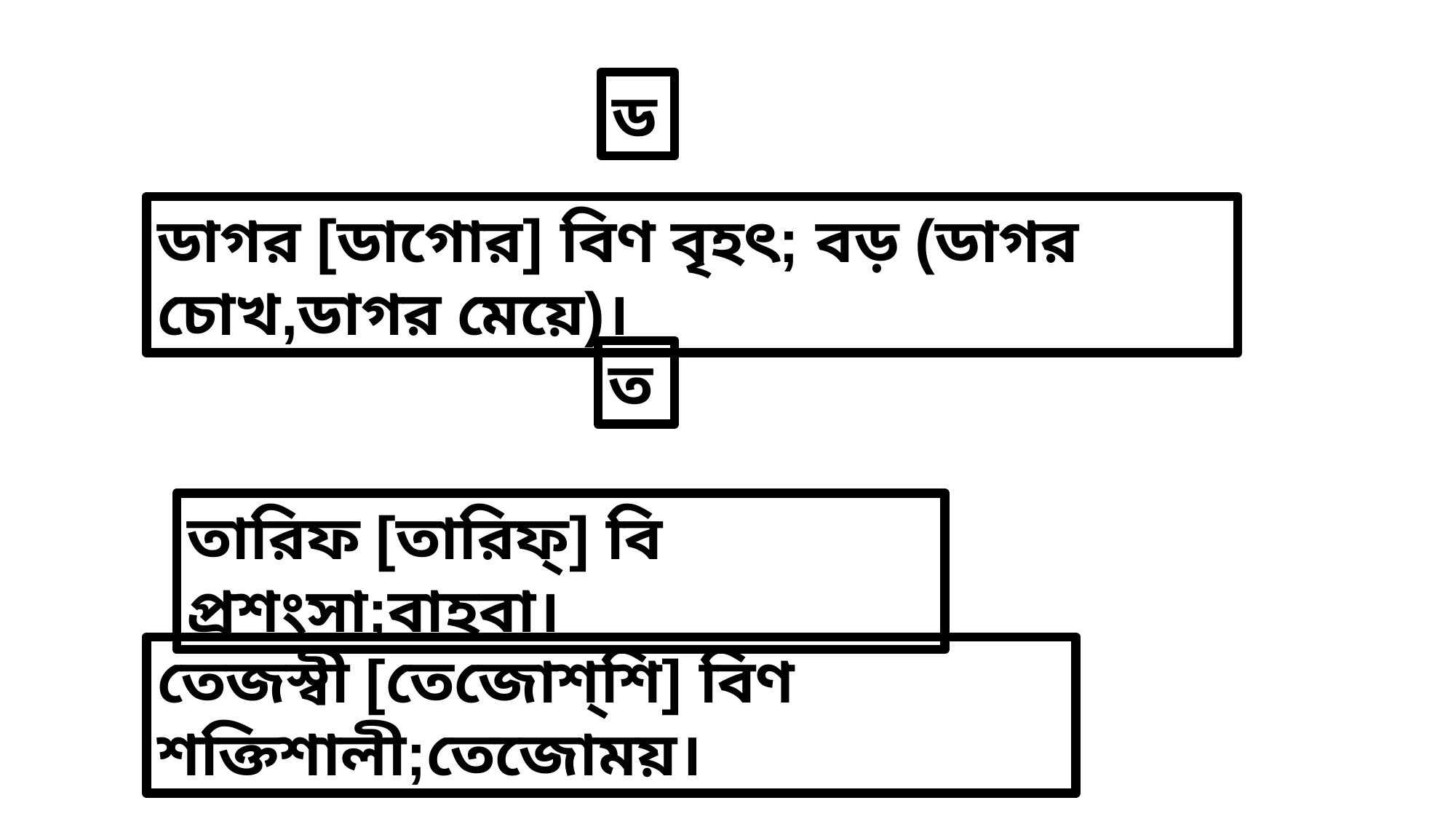

ড
ডাগর [ডাগোর] বিণ বৃহৎ; বড় (ডাগর চোখ,ডাগর মেয়ে)।
ত
তারিফ [তারিফ্] বি প্রশংসা;বাহবা।
তেজস্বী [তেজোশ্‌শি] বিণ শক্তিশালী;তেজোময়।